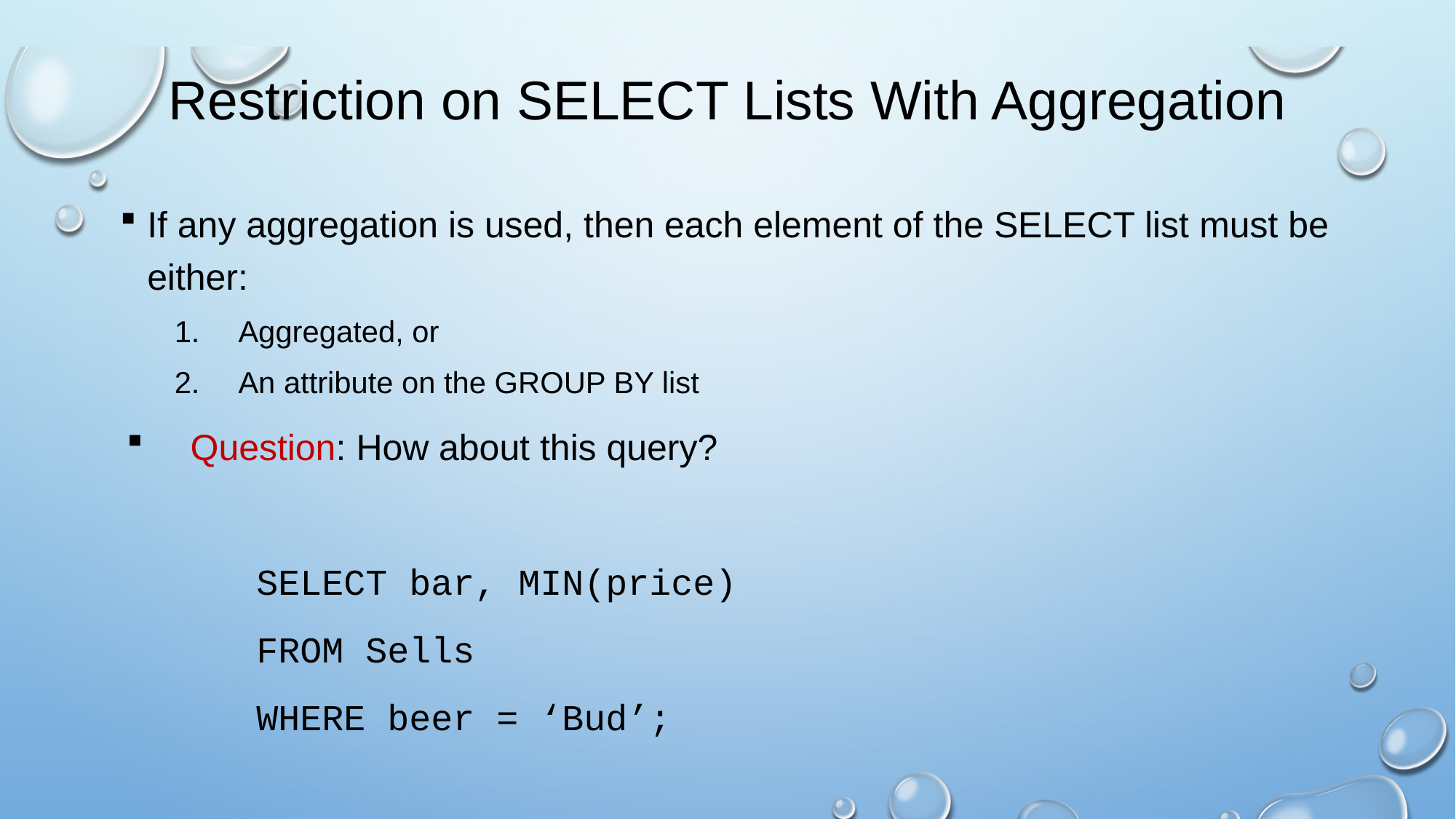

# Restriction on SELECT Lists With Aggregation
If any aggregation is used, then each element of the SELECT list must be either:
Aggregated, or
An attribute on the GROUP BY list
Question: How about this query?

		SELECT bar, MIN(price)
		FROM Sells
		WHERE beer = ‘Bud’;